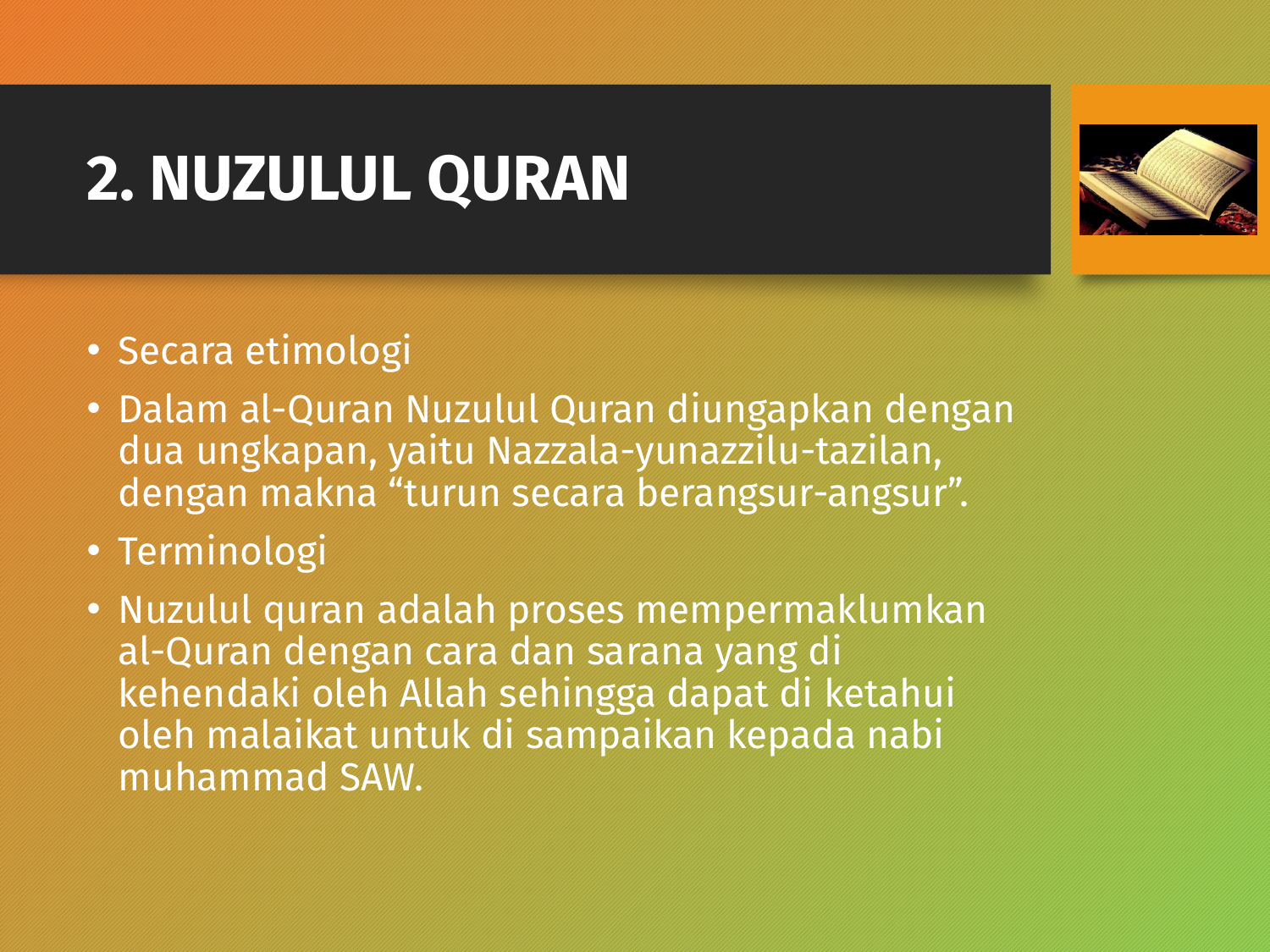

# 2. NUZULUL QURAN
Secara etimologi
Dalam al-Quran Nuzulul Quran diungapkan dengan dua ungkapan, yaitu Nazzala-yunazzilu-tazilan, dengan makna “turun secara berangsur-angsur”.
Terminologi
Nuzulul quran adalah proses mempermaklumkan al-Quran dengan cara dan sarana yang di kehendaki oleh Allah sehingga dapat di ketahui oleh malaikat untuk di sampaikan kepada nabi muhammad SAW.